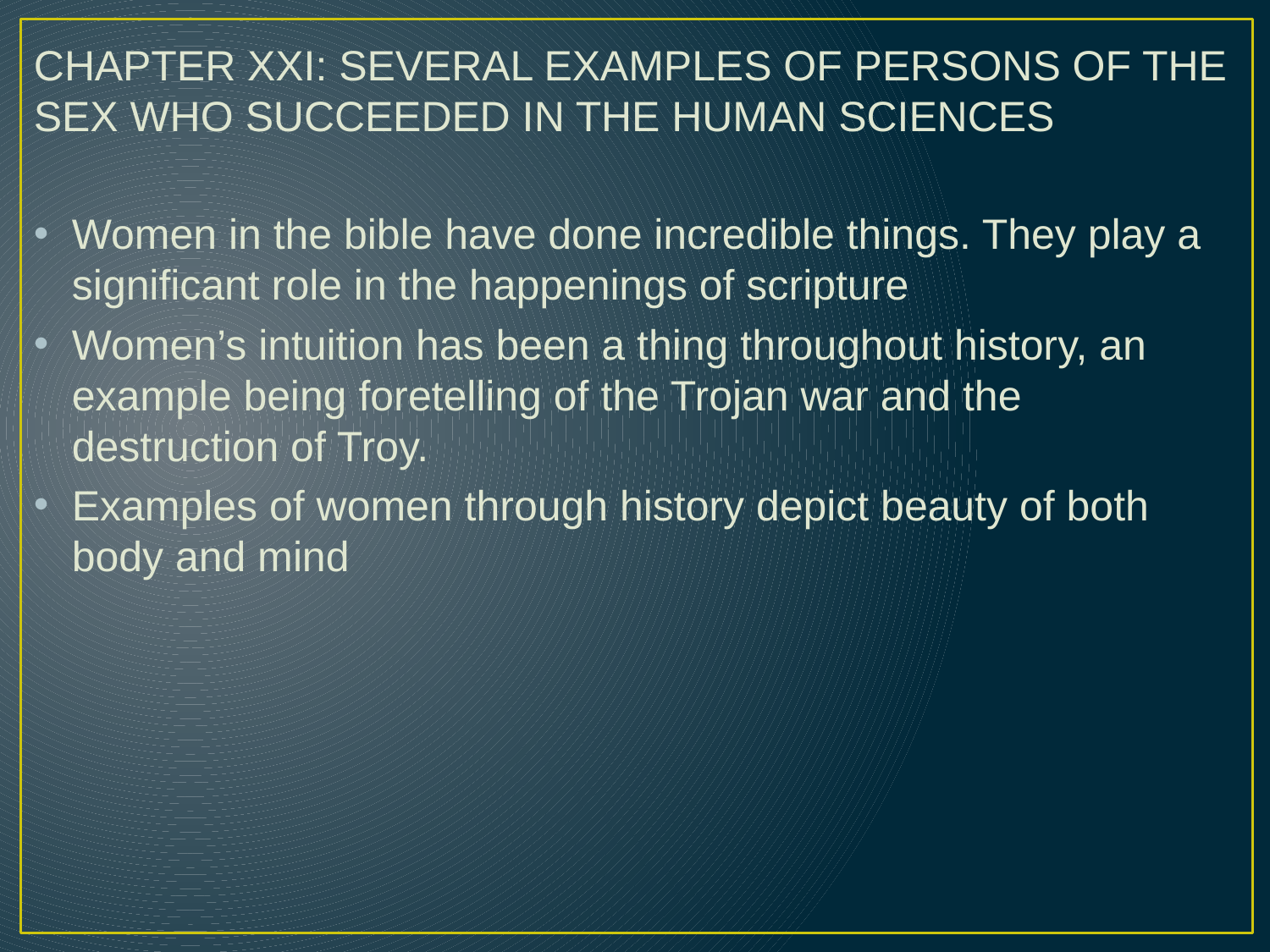

Chapter XXI: Several examples of persons of the sex who succeeded in the human sciences

Women in the bible have done incredible things. They play a significant role in the happenings of scripture
Women’s intuition has been a thing throughout history, an example being foretelling of the Trojan war and the destruction of Troy.
Examples of women through history depict beauty of both body and mind